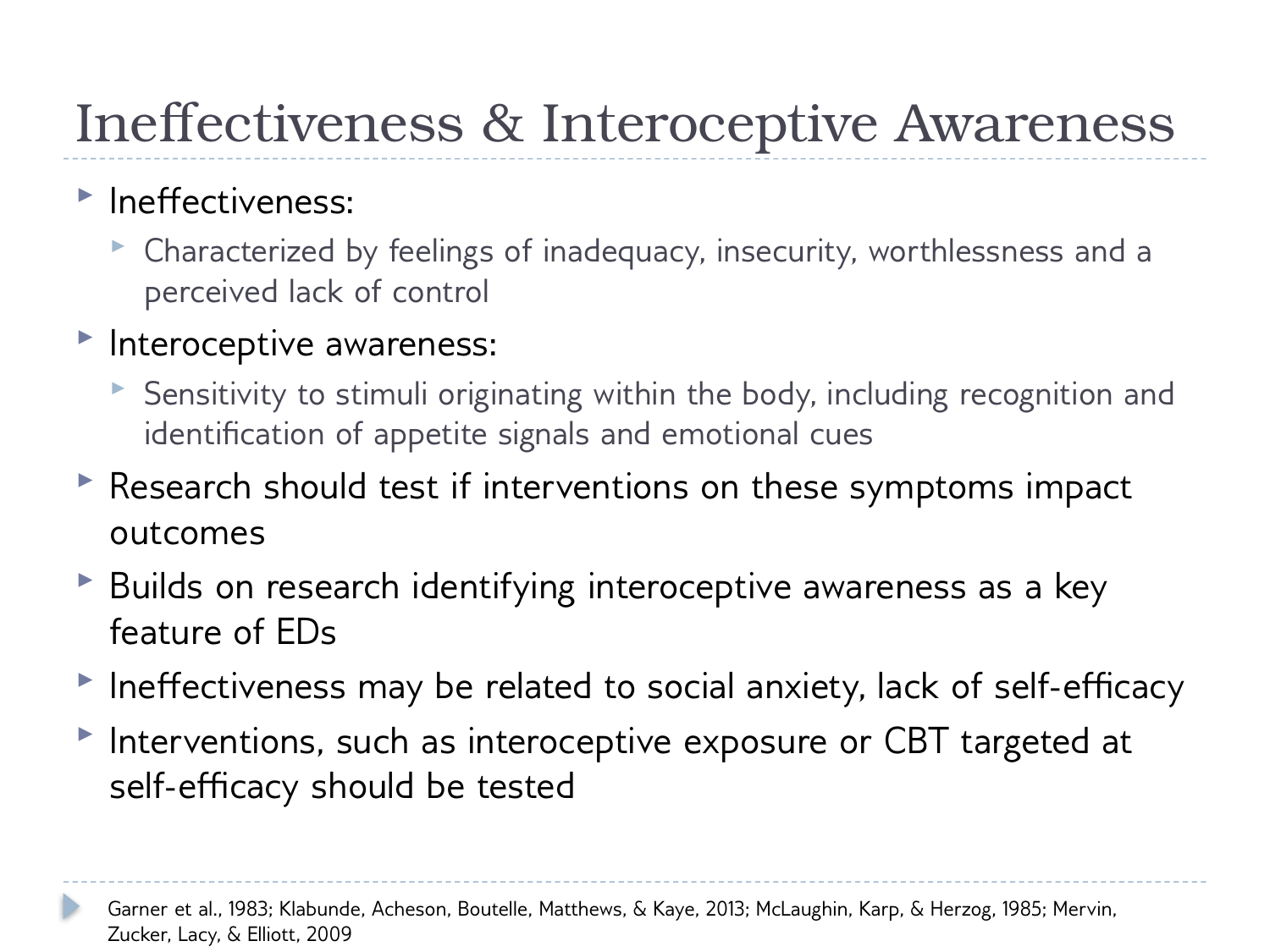

# Ineffectiveness & Interoceptive Awareness
Ineffectiveness:
Characterized by feelings of inadequacy, insecurity, worthlessness and a perceived lack of control
Interoceptive awareness:
Sensitivity to stimuli originating within the body, including recognition and identification of appetite signals and emotional cues
Research should test if interventions on these symptoms impact outcomes
Builds on research identifying interoceptive awareness as a key feature of EDs
Ineffectiveness may be related to social anxiety, lack of self-efficacy
Interventions, such as interoceptive exposure or CBT targeted at self-efficacy should be tested
Garner et al., 1983; Klabunde, Acheson, Boutelle, Matthews, & Kaye, 2013; McLaughin, Karp, & Herzog, 1985; Mervin, Zucker, Lacy, & Elliott, 2009